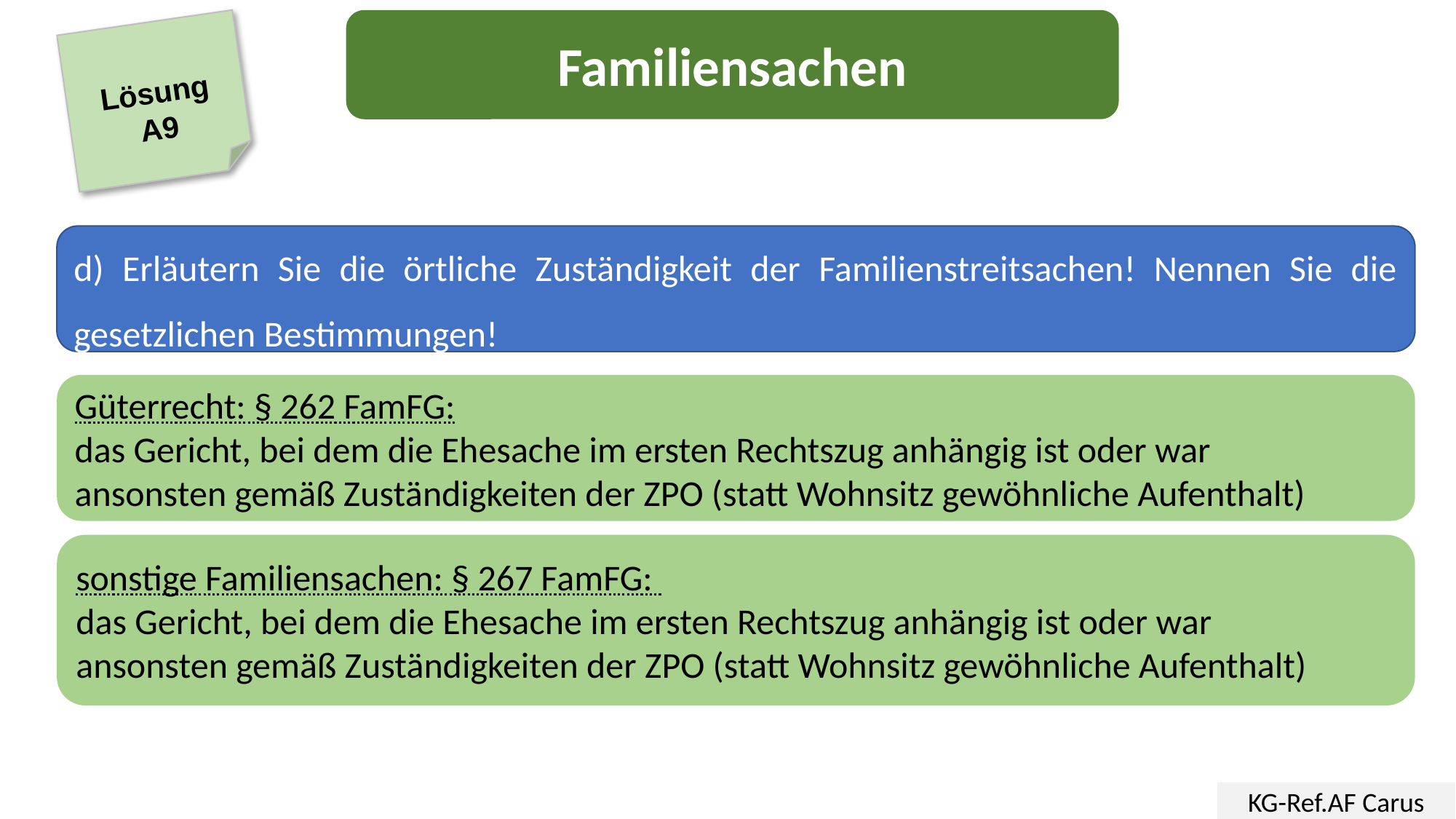

Familiensachen

Lösung
A9

d) Erläutern Sie die örtliche Zuständigkeit der Familienstreitsachen! Nennen Sie die gesetzlichen Bestimmungen!

Güterrecht: § 262 FamFG:
das Gericht, bei dem die Ehesache im ersten Rechtszug anhängig ist oder war
ansonsten gemäß Zuständigkeiten der ZPO (statt Wohnsitz gewöhnliche Aufenthalt)
sonstige Familiensachen: § 267 FamFG:
das Gericht, bei dem die Ehesache im ersten Rechtszug anhängig ist oder war
ansonsten gemäß Zuständigkeiten der ZPO (statt Wohnsitz gewöhnliche Aufenthalt)
KG-Ref.AF Carus